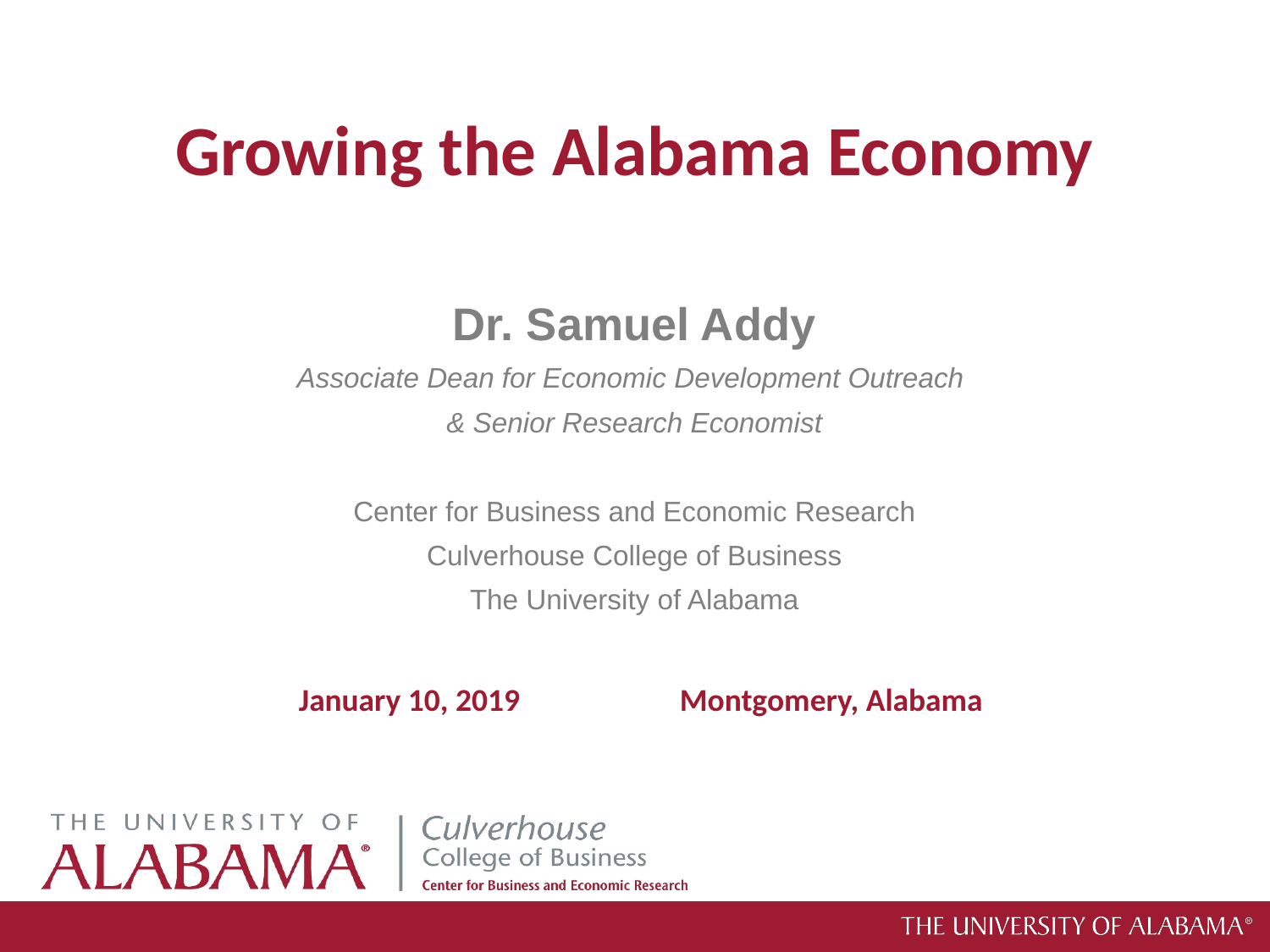

# Growing the Alabama Economy
Dr. Samuel Addy
Associate Dean for Economic Development Outreach
& Senior Research Economist

Center for Business and Economic Research
Culverhouse College of Business
The University of Alabama
January 10, 2019		Montgomery, Alabama